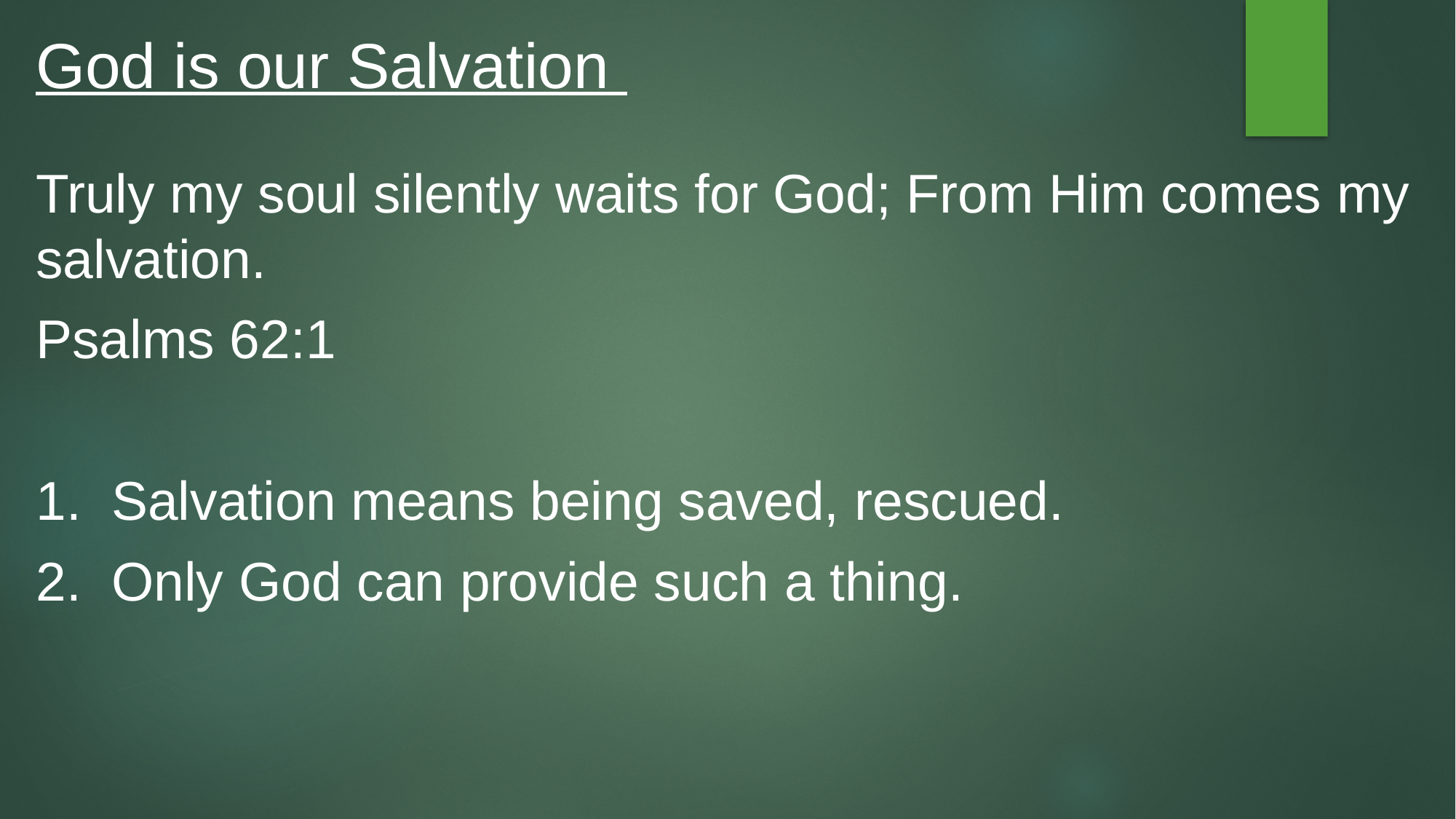

# God is our Salvation
Truly my soul silently waits for God; From Him comes my salvation.
Psalms 62:1

1.  Salvation means being saved, rescued.
2.  Only God can provide such a thing.